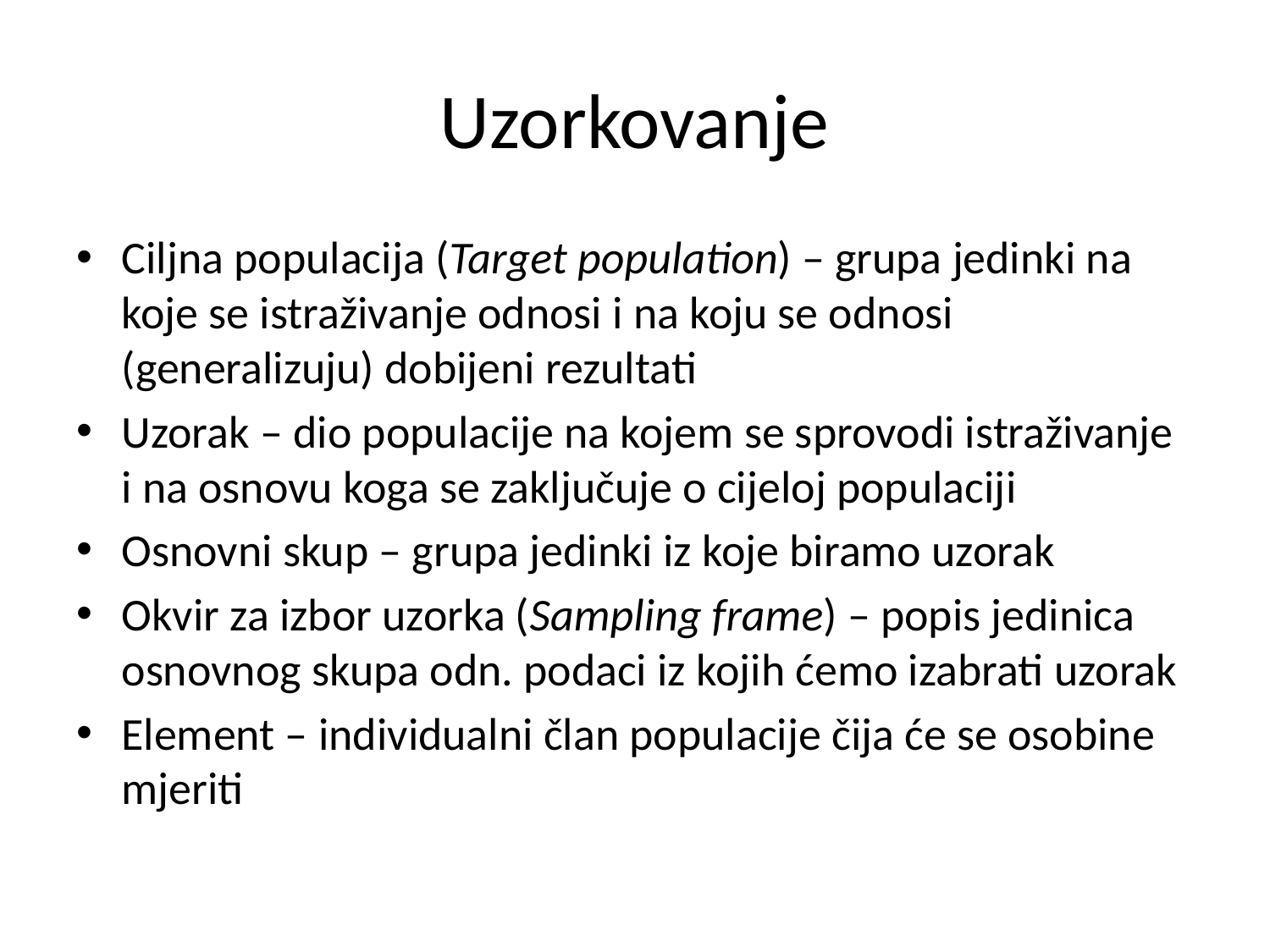

# Uzorkovanje
Ciljna populacija (Target population) – grupa jedinki na koje se istraživanje odnosi i na koju se odnosi (generalizuju) dobijeni rezultati
Uzorak – dio populacije na kojem se sprovodi istraživanje i na osnovu koga se zaključuje o cijeloj populaciji
Osnovni skup – grupa jedinki iz koje biramo uzorak
Okvir za izbor uzorka (Sampling frame) – popis jedinica osnovnog skupa odn. podaci iz kojih ćemo izabrati uzorak
Element – individualni član populacije čija će se osobine mjeriti